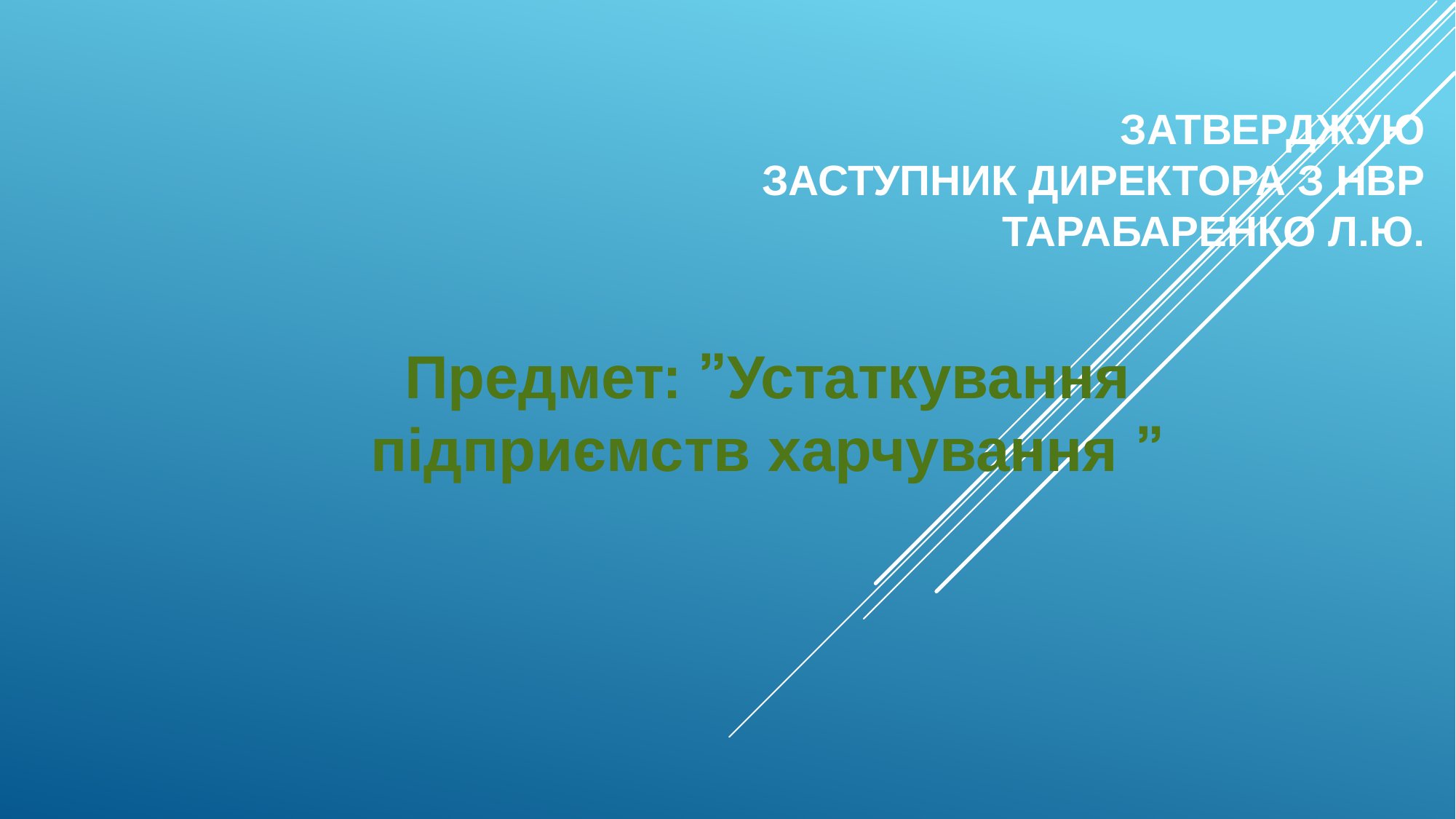

# Затверджую Заступник директора з НВР Тарабаренко Л.Ю.
Предмет: ”Устаткування підприємств харчування ”